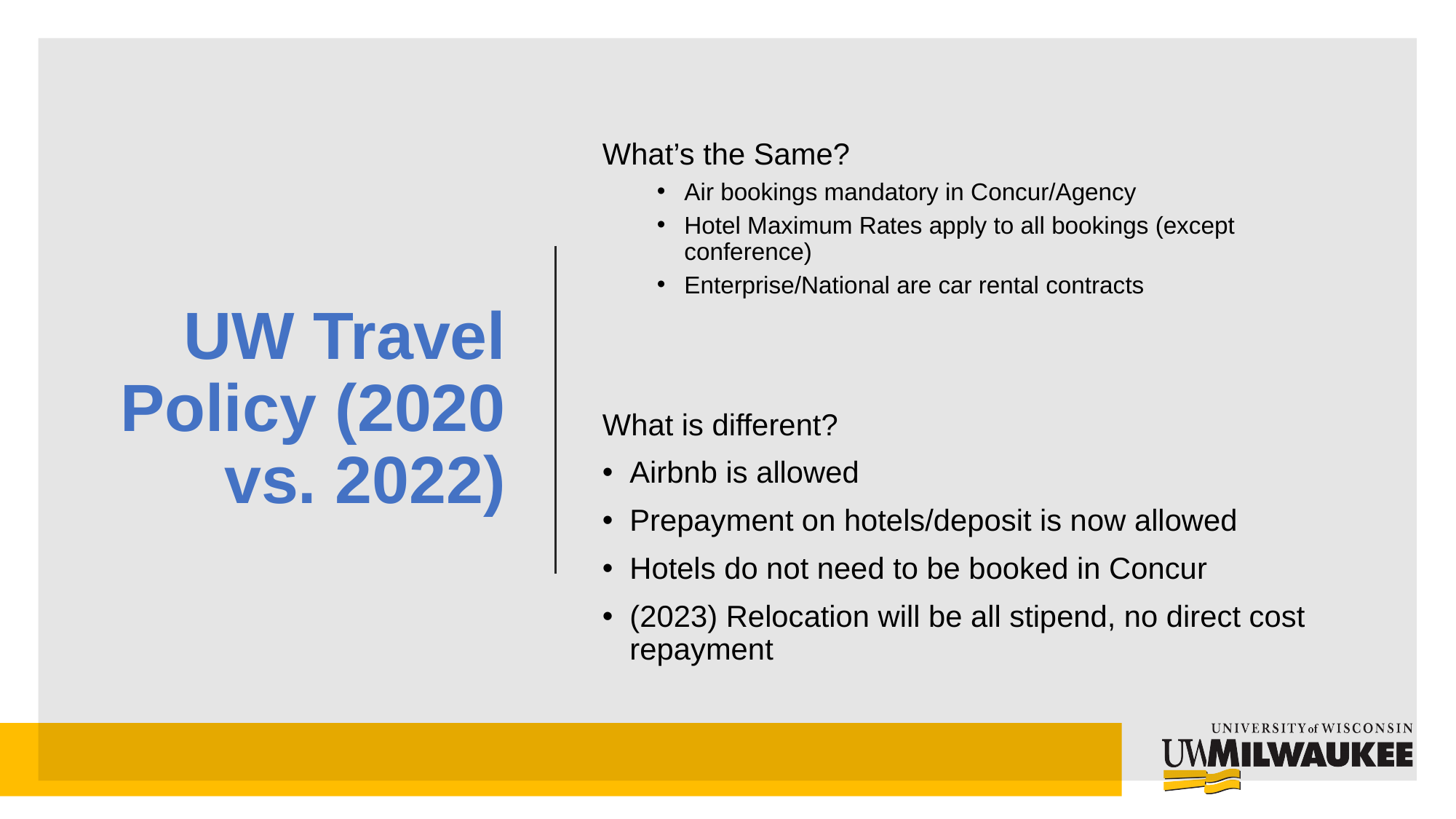

# UW Travel Policy (2020 vs. 2022)
What’s the Same?
Air bookings mandatory in Concur/Agency
Hotel Maximum Rates apply to all bookings (except conference)
Enterprise/National are car rental contracts

What is different?
Airbnb is allowed
Prepayment on hotels/deposit is now allowed
Hotels do not need to be booked in Concur
(2023) Relocation will be all stipend, no direct cost repayment